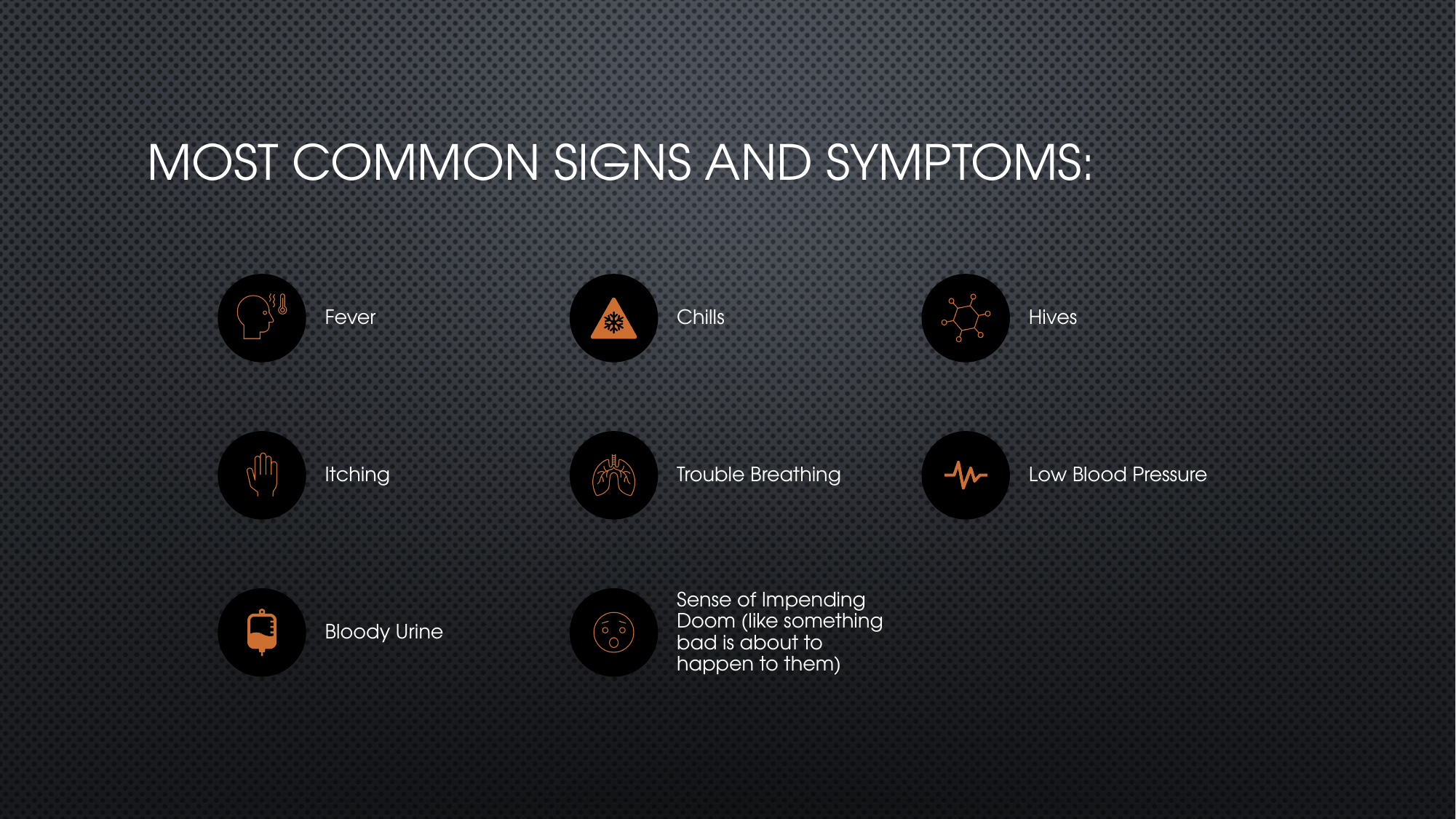

# Most common signs and symptoms:
Fever
Chills
Hives
Itching
Trouble Breathing
Low Blood Pressure
Bloody Urine
Sense of Impending Doom (like something bad is about to happen to them)